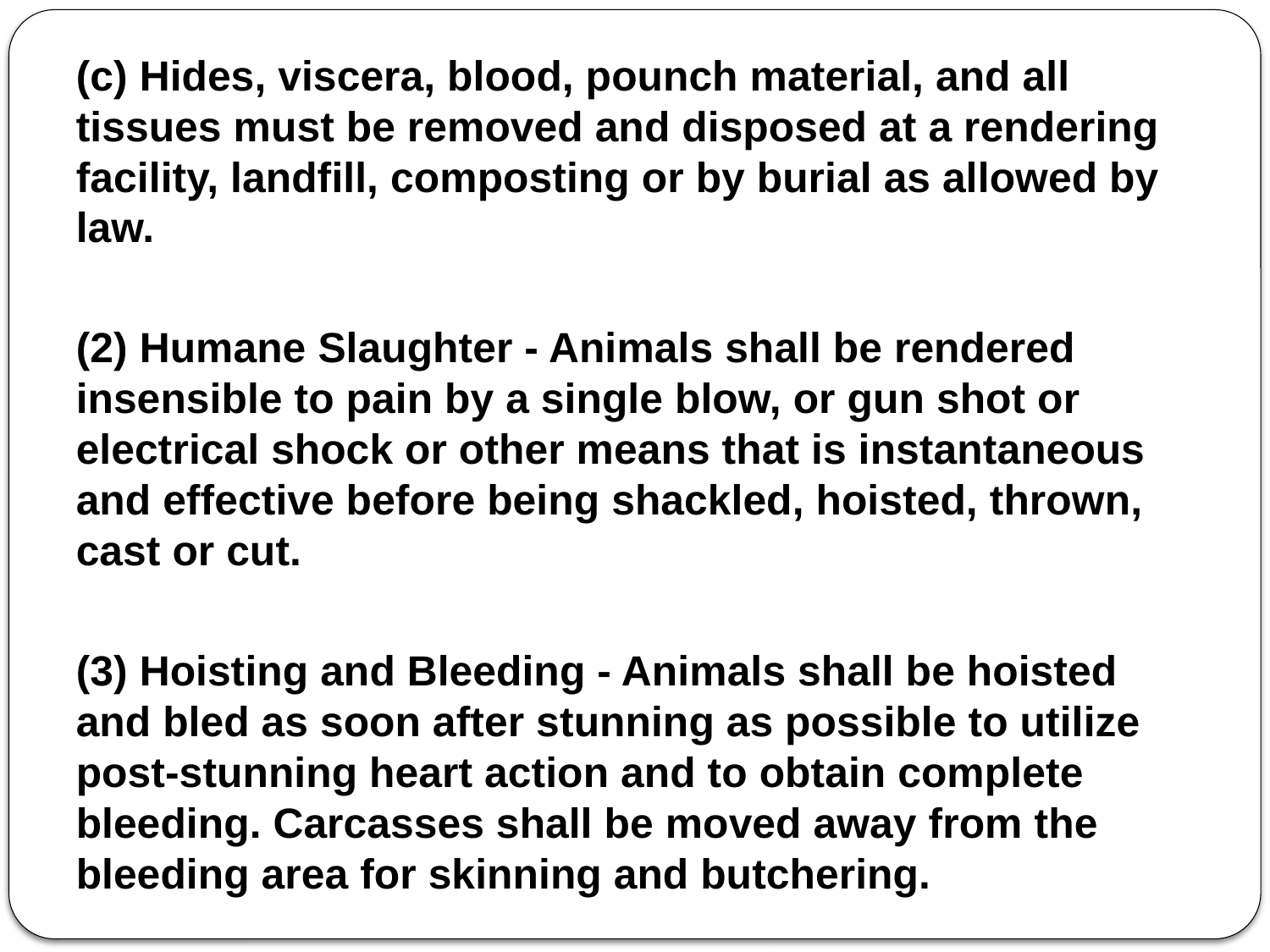

(c) Hides, viscera, blood, pounch material, and all tissues must be removed and disposed at a rendering facility, landfill, composting or by burial as allowed by law.

(2) Humane Slaughter - Animals shall be rendered insensible to pain by a single blow, or gun shot or electrical shock or other means that is instantaneous and effective before being shackled, hoisted, thrown, cast or cut.

(3) Hoisting and Bleeding - Animals shall be hoisted and bled as soon after stunning as possible to utilize post-stunning heart action and to obtain complete bleeding. Carcasses shall be moved away from the bleeding area for skinning and butchering.